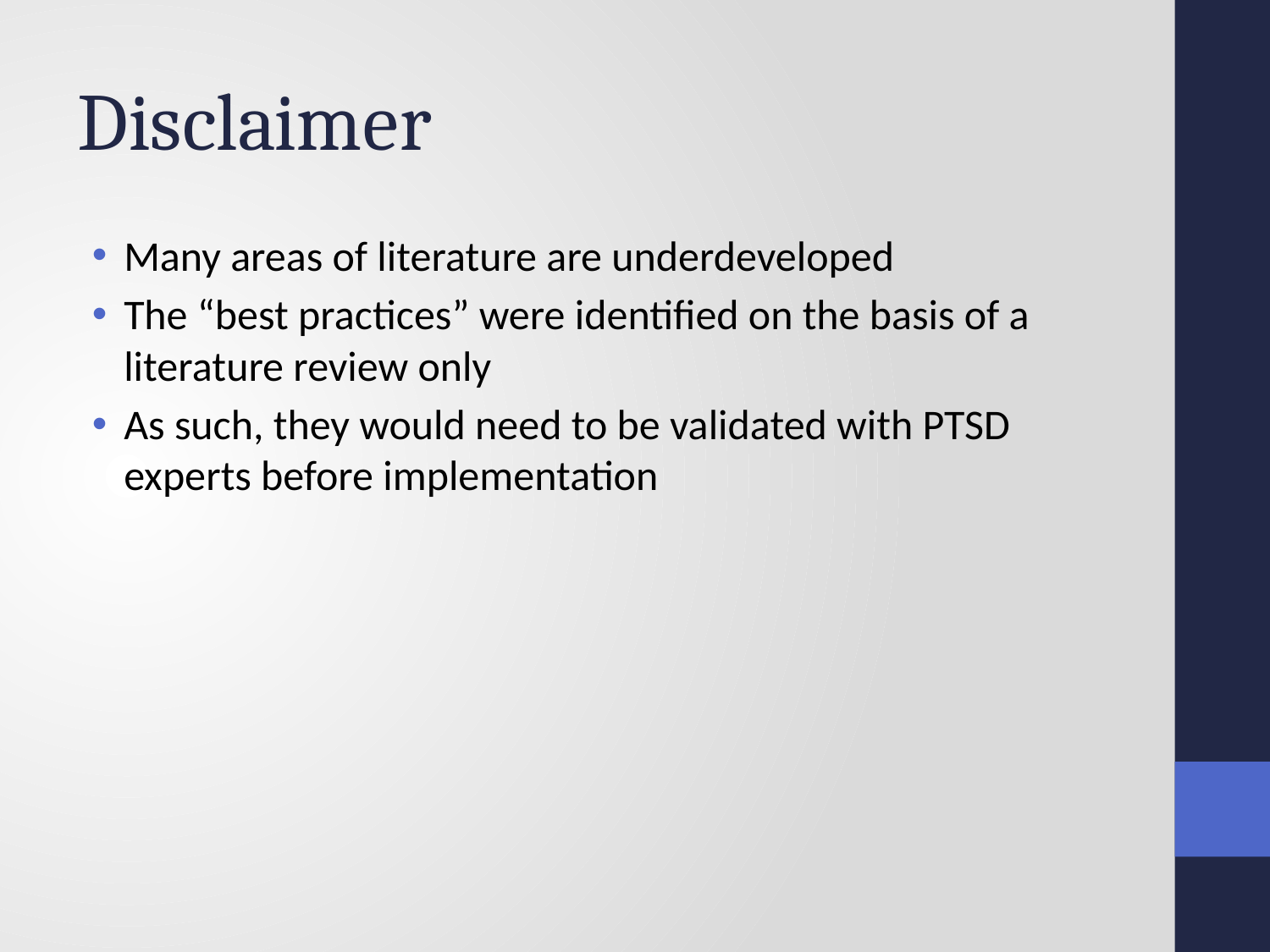

# Disclaimer
Many areas of literature are underdeveloped
The “best practices” were identified on the basis of a literature review only
As such, they would need to be validated with PTSD experts before implementation